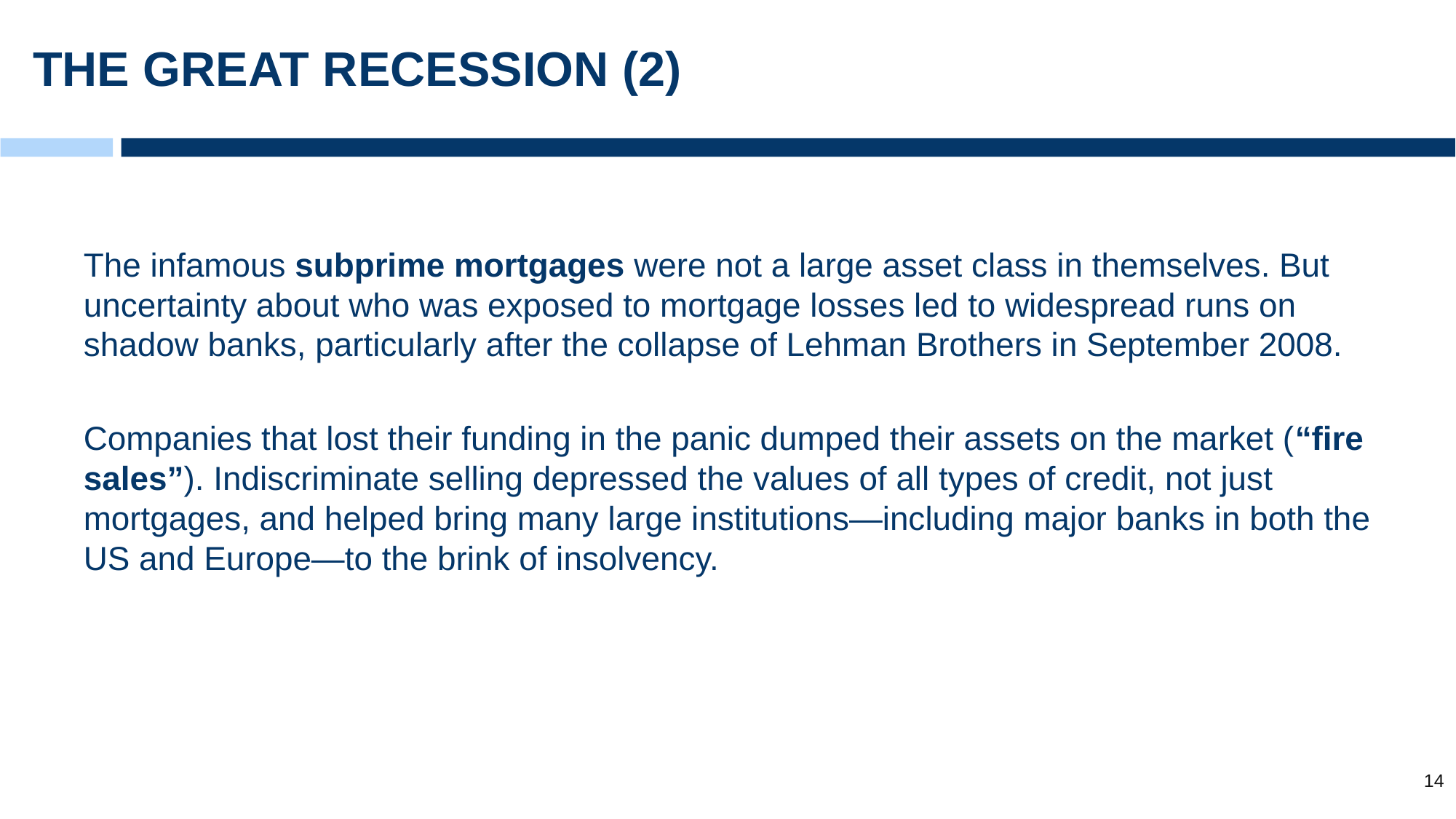

# THE GREAT RECESSION (2)

The infamous subprime mortgages were not a large asset class in themselves. But uncertainty about who was exposed to mortgage losses led to widespread runs on shadow banks, particularly after the collapse of Lehman Brothers in September 2008.

Companies that lost their funding in the panic dumped their assets on the market (“fire sales”). Indiscriminate selling depressed the values of all types of credit, not just mortgages, and helped bring many large institutions—including major banks in both the US and Europe—to the brink of insolvency.

14